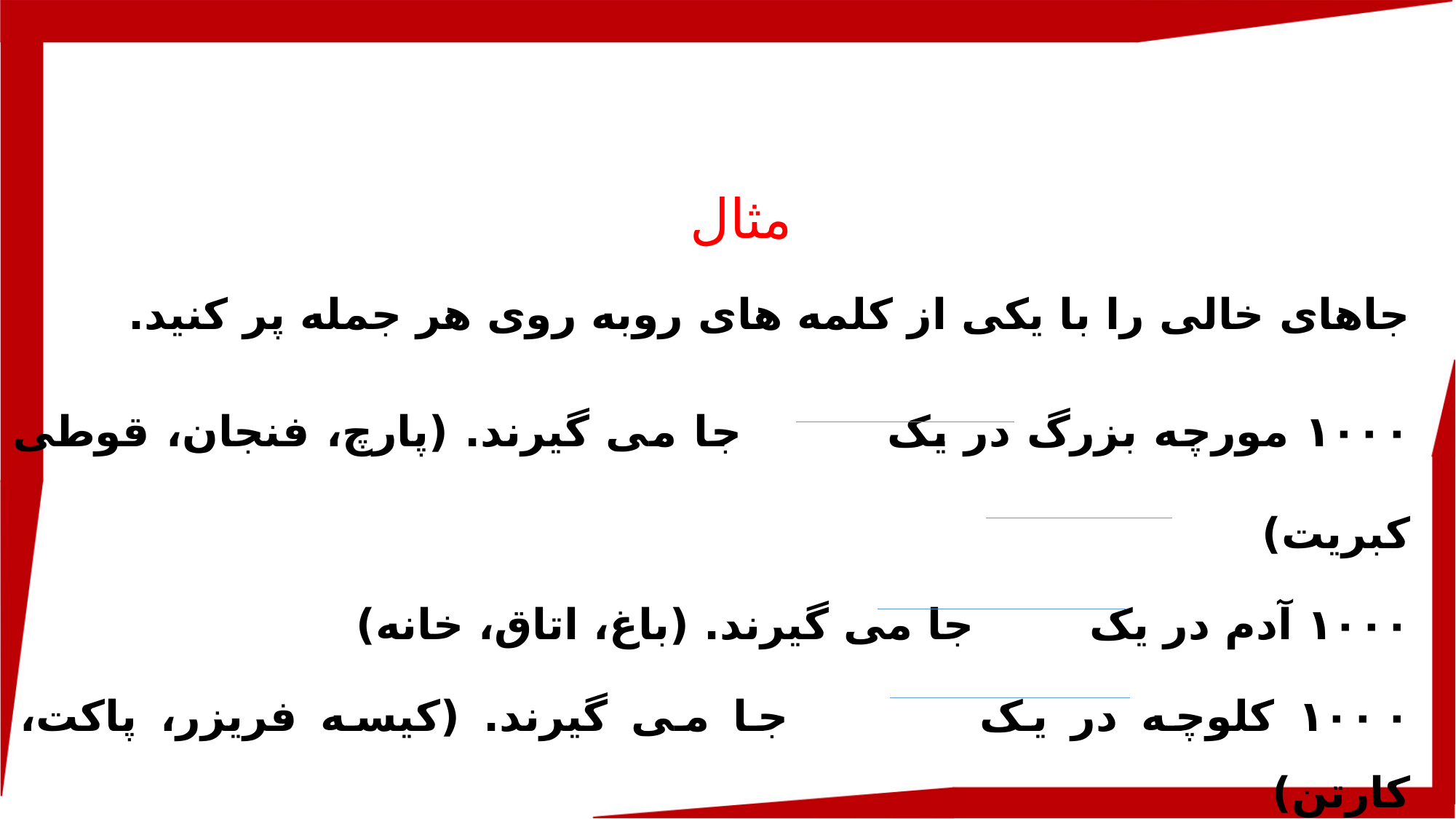

مثال
جاهای خالی را با يکی از کلمه های روبه روی هر جمله پر کنيد.
١٠٠٠ مورچه بزرگ در يک 			جا می گيرند. (پارچ، فنجان، قوطی کبريت)
١٠٠٠ آدم در يک 		جا می گيرند. (باغ، اتاق، خانه)
١٠٠٠ کلوچه در يک			 جا می گيرند. (کيسه فريزر، پاکت، کارتن)
١٠٠٠ ماشين در يک 			جا می گيرند. (خيابان فرعی، کوچه، اتوبان)